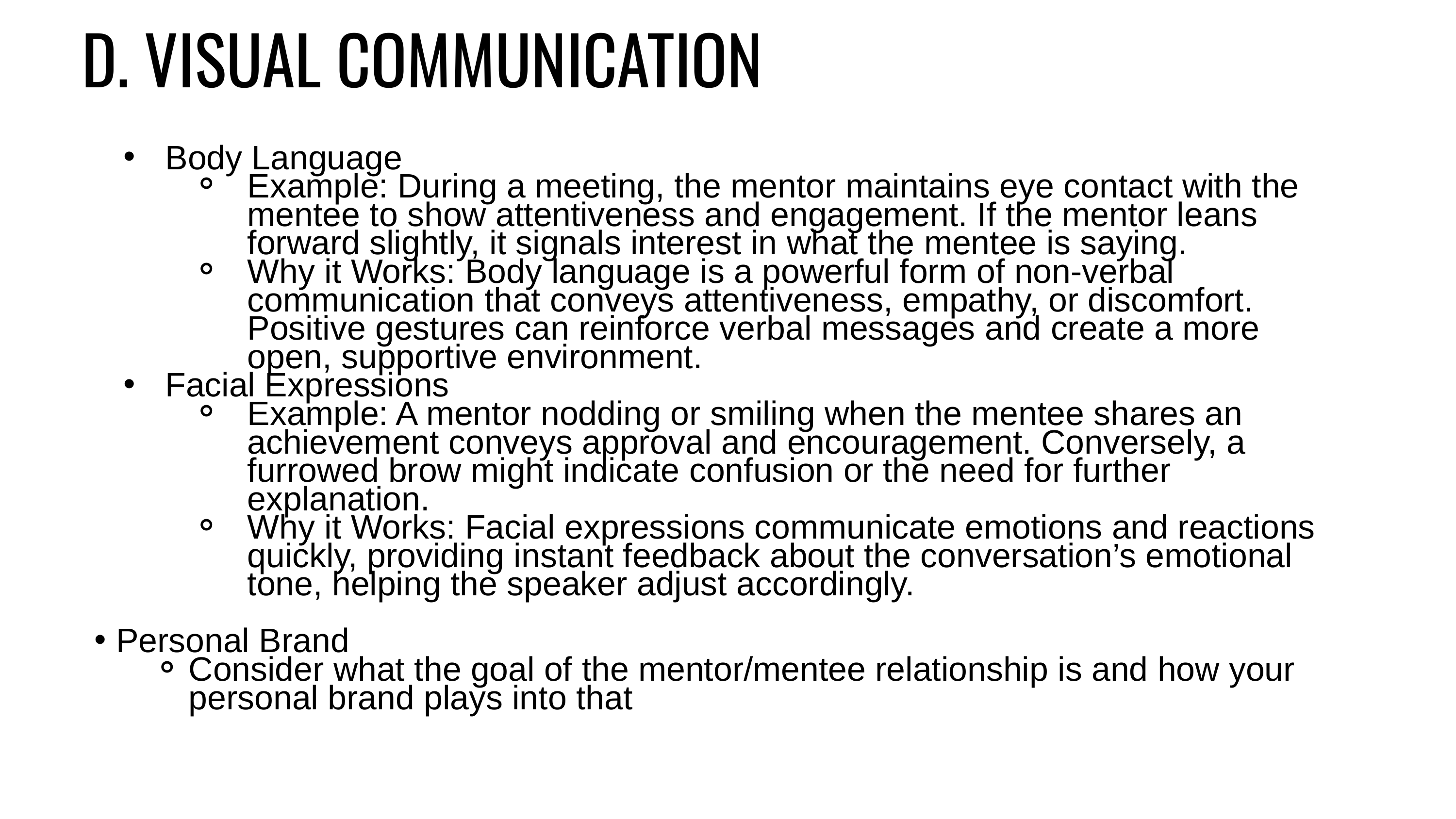

D. VISUAL COMMUNICATION
Body Language
Example: During a meeting, the mentor maintains eye contact with the mentee to show attentiveness and engagement. If the mentor leans forward slightly, it signals interest in what the mentee is saying.
Why it Works: Body language is a powerful form of non-verbal communication that conveys attentiveness, empathy, or discomfort. Positive gestures can reinforce verbal messages and create a more open, supportive environment.
Facial Expressions
Example: A mentor nodding or smiling when the mentee shares an achievement conveys approval and encouragement. Conversely, a furrowed brow might indicate confusion or the need for further explanation.
Why it Works: Facial expressions communicate emotions and reactions quickly, providing instant feedback about the conversation’s emotional tone, helping the speaker adjust accordingly.

 Personal Brand
Consider what the goal of the mentor/mentee relationship is and how your personal brand plays into that